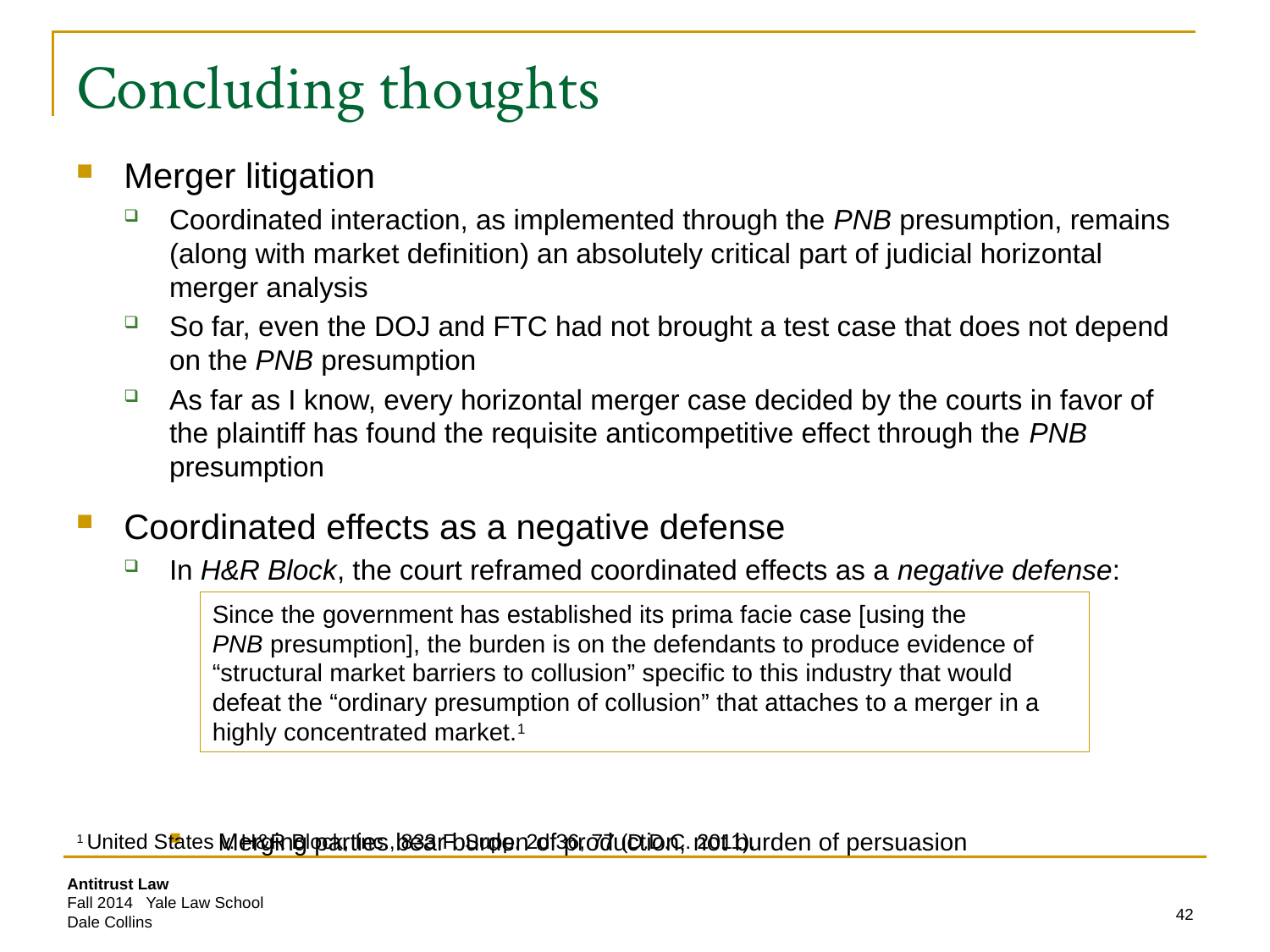

# Concluding thoughts
Merger litigation
Coordinated interaction, as implemented through the PNB presumption, remains (along with market definition) an absolutely critical part of judicial horizontal merger analysis
So far, even the DOJ and FTC had not brought a test case that does not depend on the PNB presumption
As far as I know, every horizontal merger case decided by the courts in favor of the plaintiff has found the requisite anticompetitive effect through the PNB  presumption
Coordinated effects as a negative defense
In H&R Block, the court reframed coordinated effects as a negative defense:

Merging parties bear burden of production, not burden of persuasion

Since the government has established its prima facie case [using the PNB presumption], the burden is on the defendants to produce evidence of “structural market barriers to collusion” specific to this industry that would defeat the “ordinary presumption of collusion” that attaches to a merger in a highly concentrated market.1
1 United States v. H&R Block, Inc., 833 F. Supp. 2d 36, 77 (D.D.C. 2011).
42